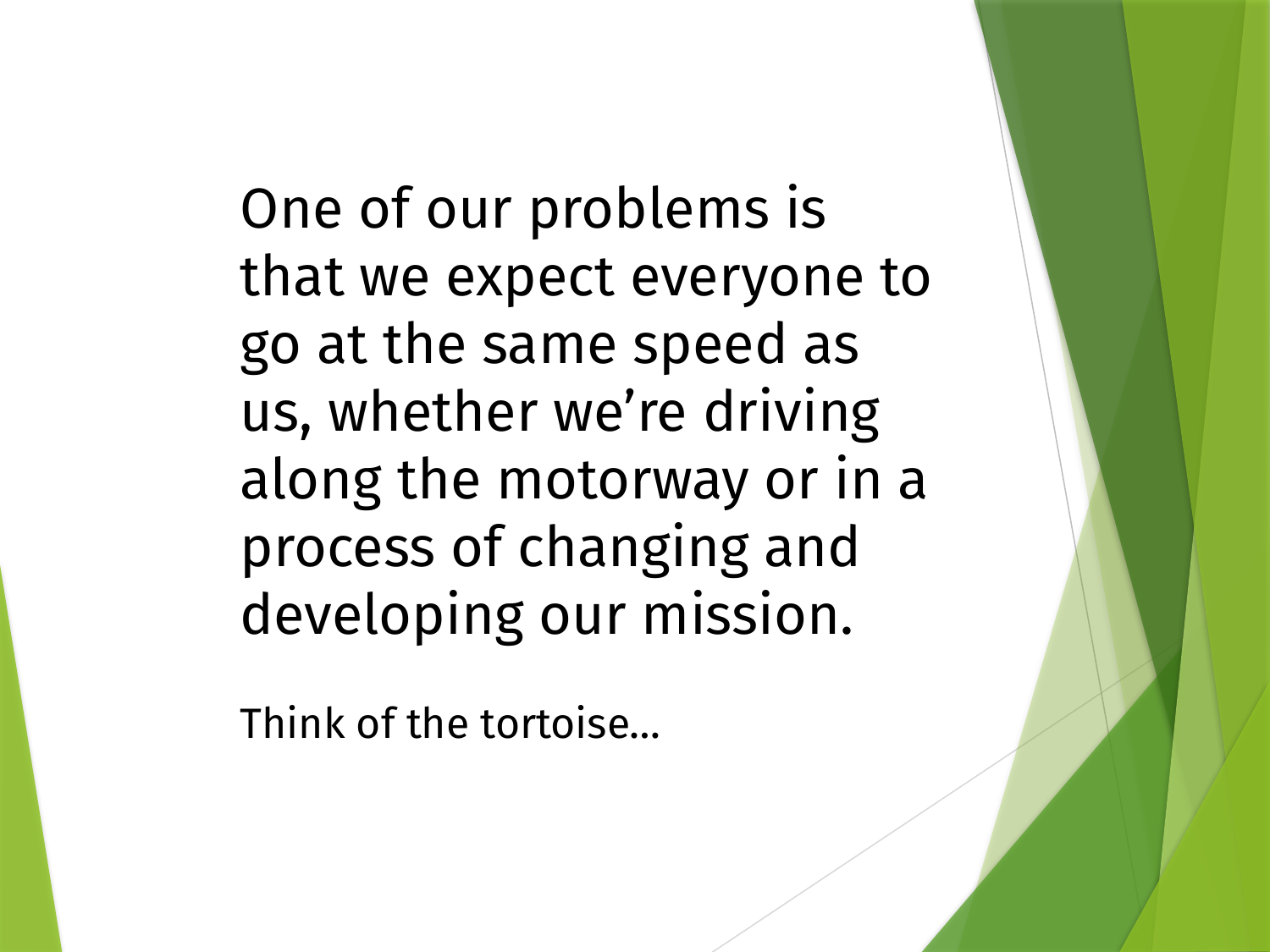

One of our problems is that we expect everyone to go at the same speed as us, whether we’re driving along the motorway or in a process of changing and developing our mission.

Think of the tortoise…